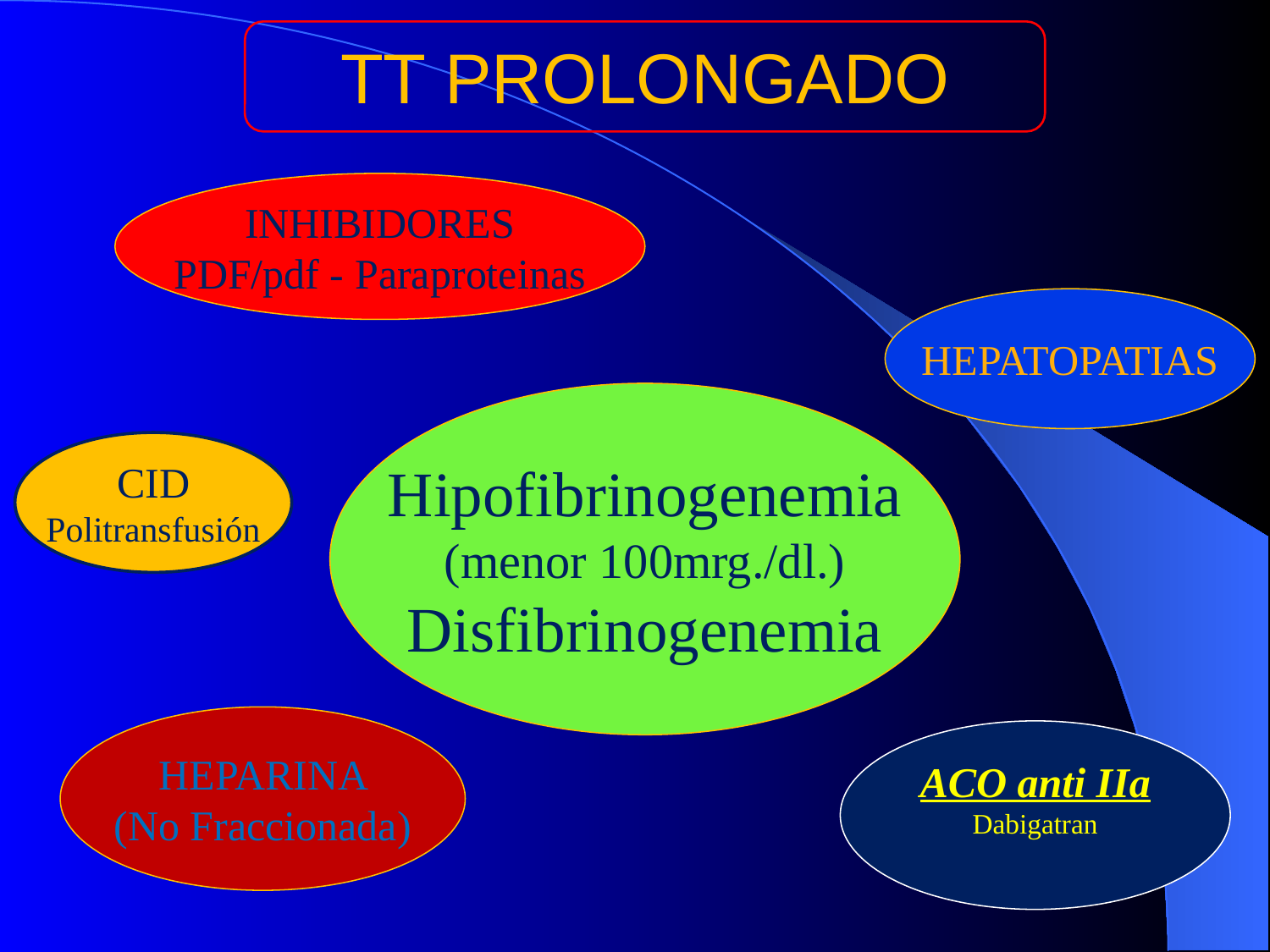

TT PROLONGADO

INHIBIDORES
PDF/pdf - Paraproteinas
HEPATOPATIAS
Hipofibrinogenemia
(menor 100mrg./dl.)
Disfibrinogenemia
CID
Politransfusión
 HEPARINA
(No Fraccionada)
ACO anti IIa
Dabigatran